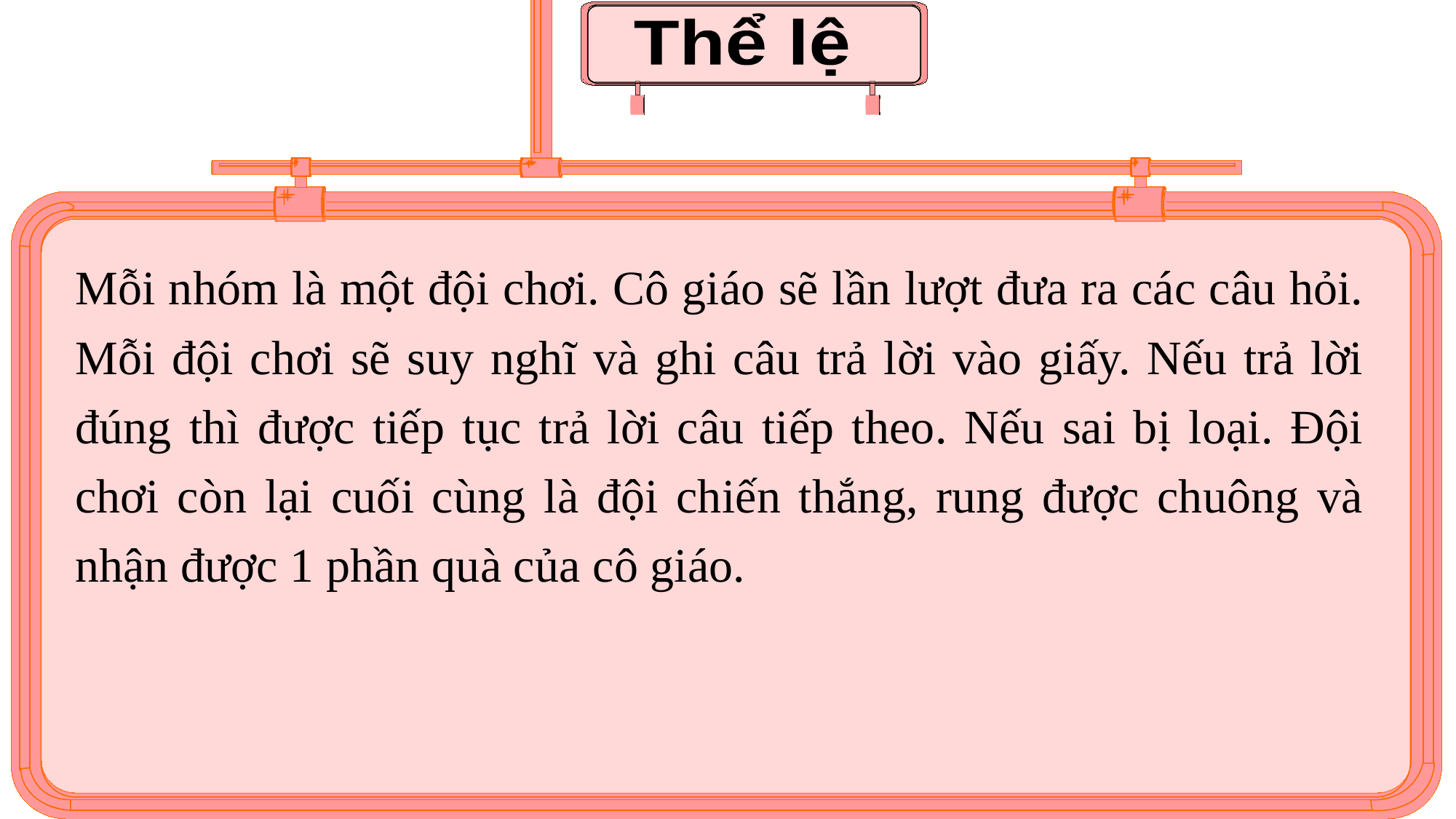

Thể lệ
Mỗi nhóm là một đội chơi. Cô giáo sẽ lần lượt đưa ra các câu hỏi. Mỗi đội chơi sẽ suy nghĩ và ghi câu trả lời vào giấy. Nếu trả lời đúng thì được tiếp tục trả lời câu tiếp theo. Nếu sai bị loại. Đội chơi còn lại cuối cùng là đội chiến thắng, rung được chuông và nhận được 1 phần quà của cô giáo.